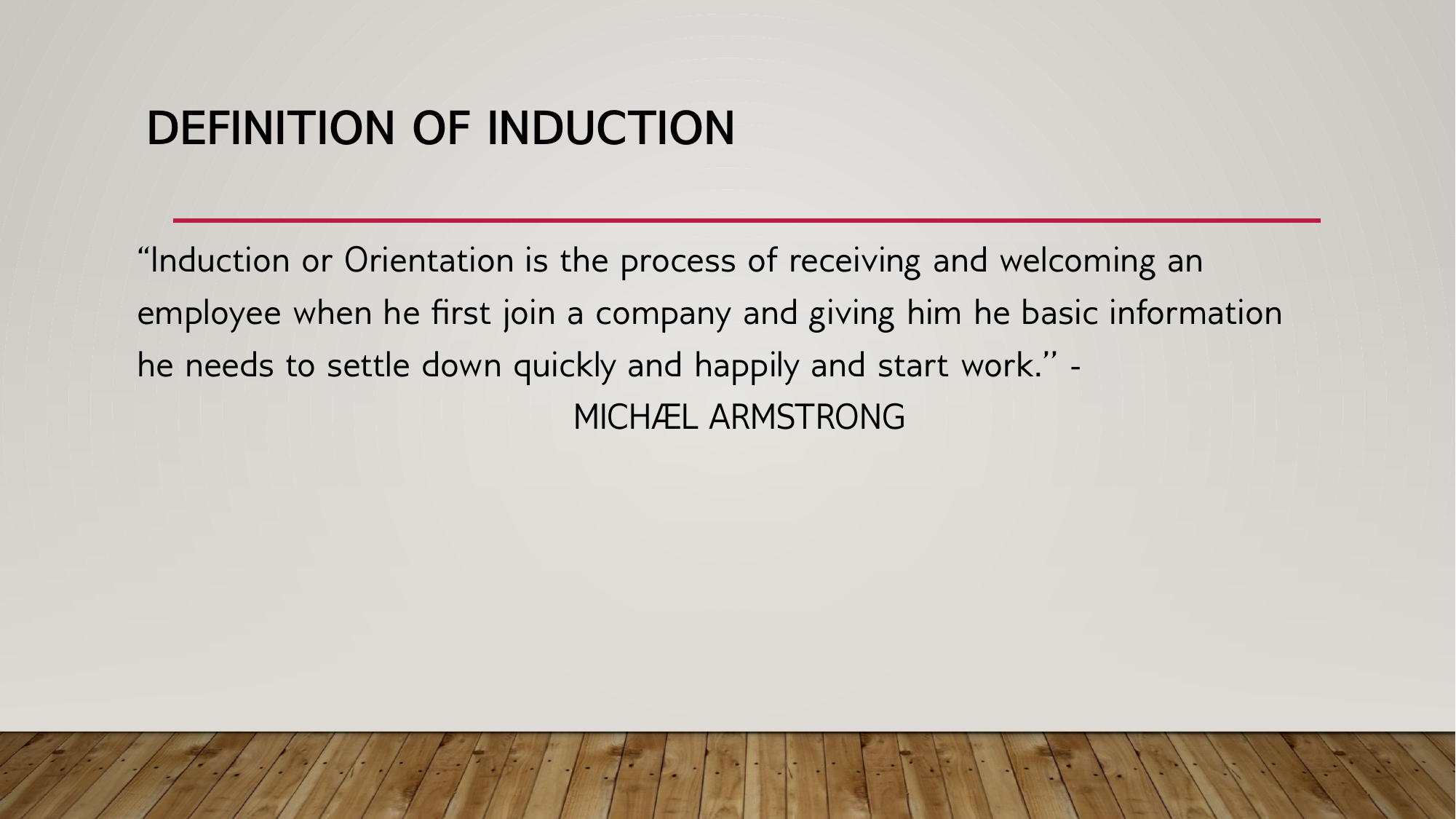

# DEFINITION OF INDUCTION
“Induction or Orientation is the process of receiving and welcoming an employee when he first join a company and giving him he basic information he needs to settle down quickly and happily and start work.’’ -						MICHAEL ARMSTRONG